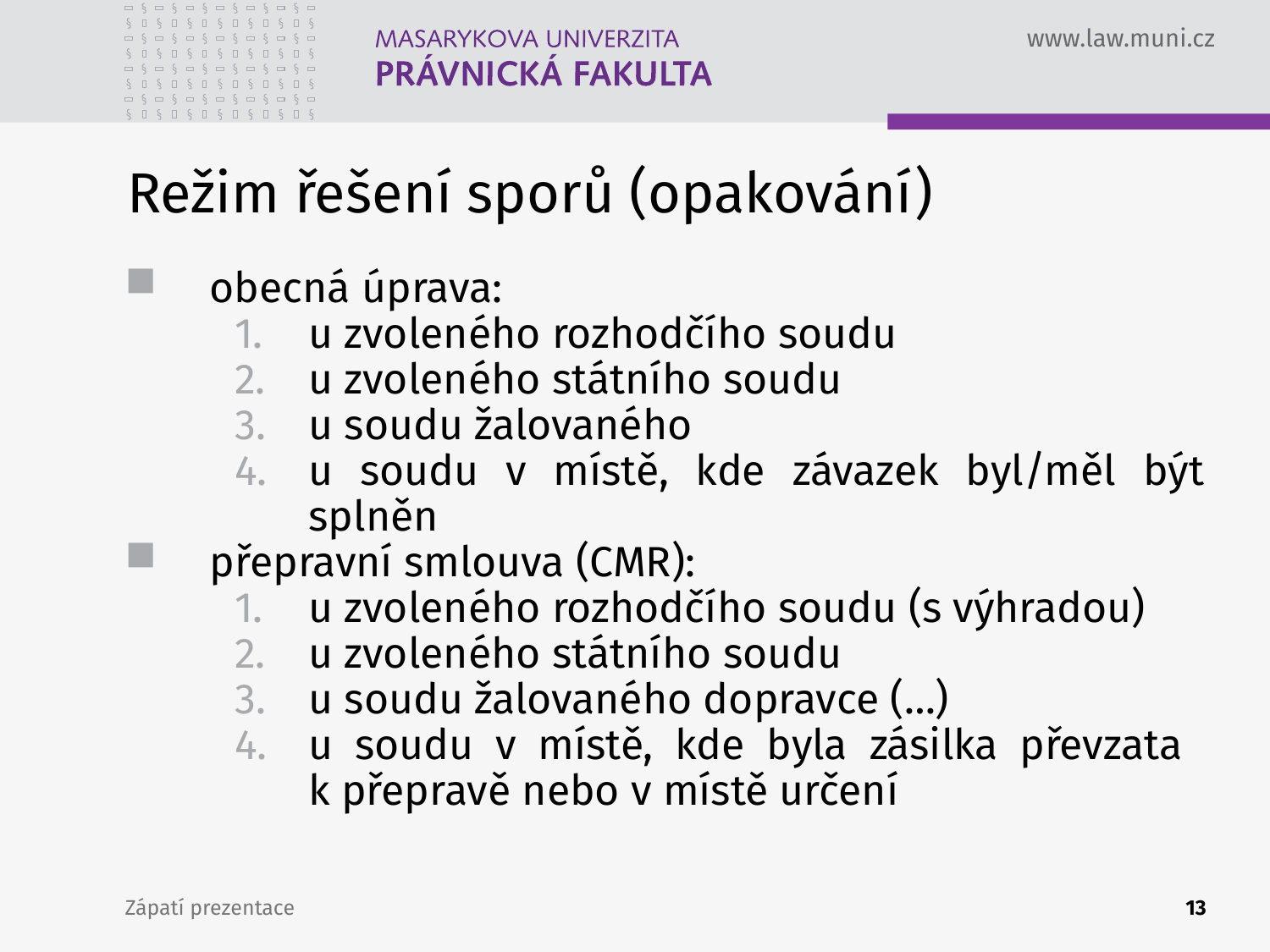

# Režim řešení sporů (opakování)
obecná úprava:
u zvoleného rozhodčího soudu
u zvoleného státního soudu
u soudu žalovaného
u soudu v místě, kde závazek byl/měl být splněn
přepravní smlouva (CMR):
u zvoleného rozhodčího soudu (s výhradou)
u zvoleného státního soudu
u soudu žalovaného dopravce (…)
u soudu v místě, kde byla zásilka převzata
k přepravě nebo v místě určení
Zápatí prezentace
13